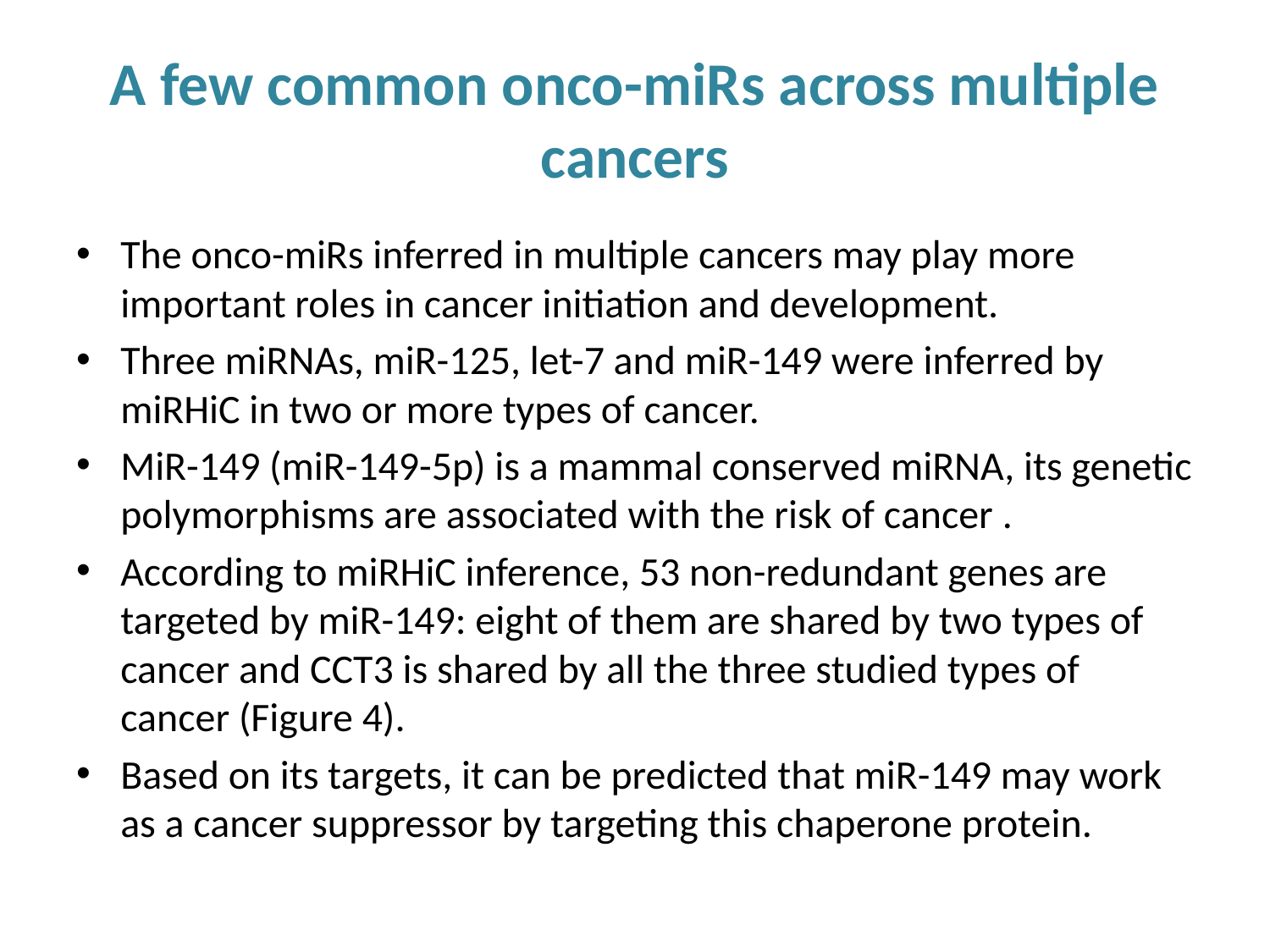

# A few common onco-miRs across multiple cancers
The onco-miRs inferred in multiple cancers may play more important roles in cancer initiation and development.
Three miRNAs, miR-125, let-7 and miR-149 were inferred by miRHiC in two or more types of cancer.
MiR-149 (miR-149-5p) is a mammal conserved miRNA, its genetic polymorphisms are associated with the risk of cancer .
According to miRHiC inference, 53 non-redundant genes are targeted by miR-149: eight of them are shared by two types of cancer and CCT3 is shared by all the three studied types of cancer (Figure 4).
Based on its targets, it can be predicted that miR-149 may work as a cancer suppressor by targeting this chaperone protein.